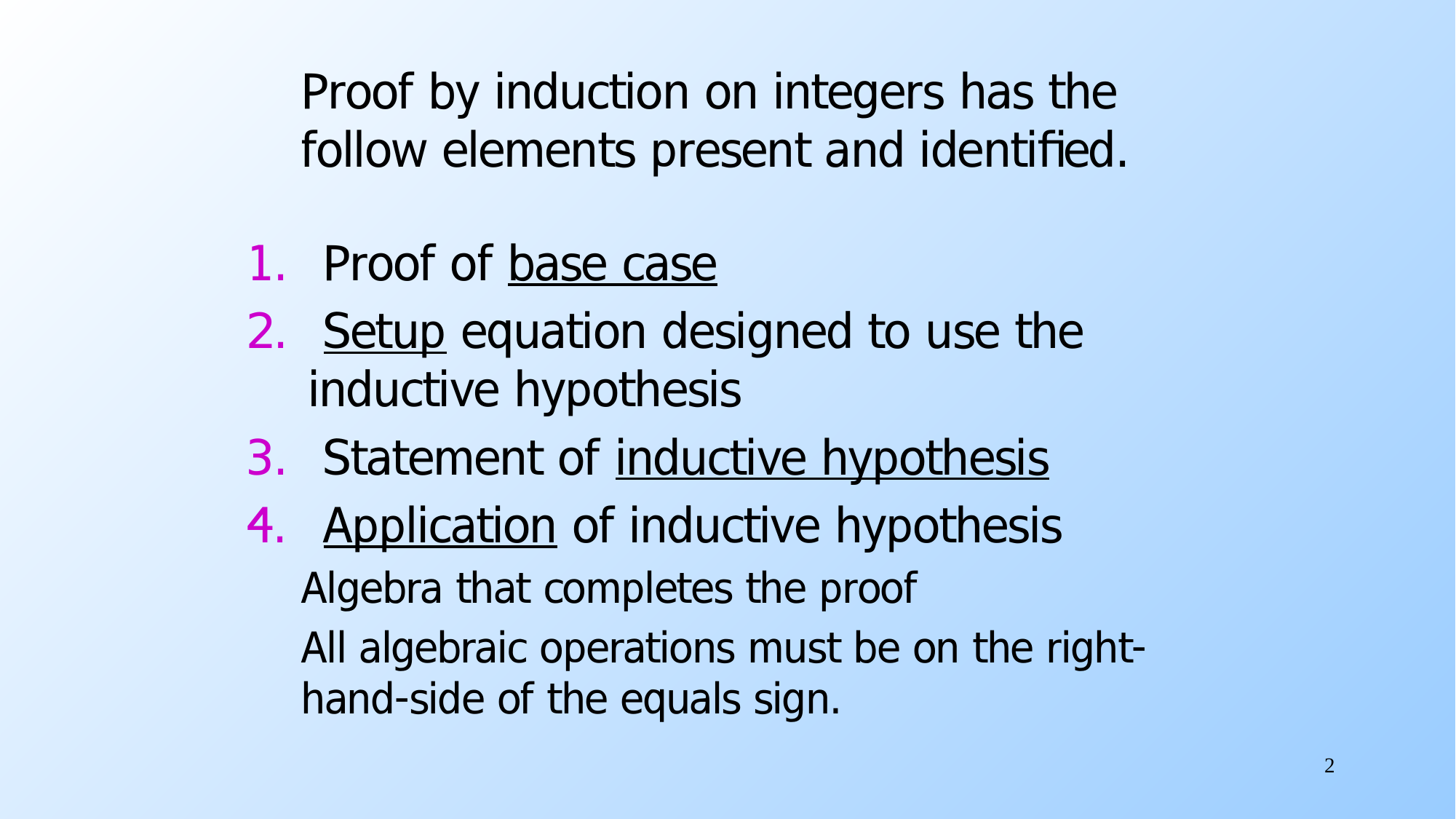

# Proof by induction on integers has the follow elements present and identified.
 Proof of base case
 Setup equation designed to use the inductive hypothesis
 Statement of inductive hypothesis
 Application of inductive hypothesis
Algebra that completes the proof
All algebraic operations must be on the right-hand-side of the equals sign.
2